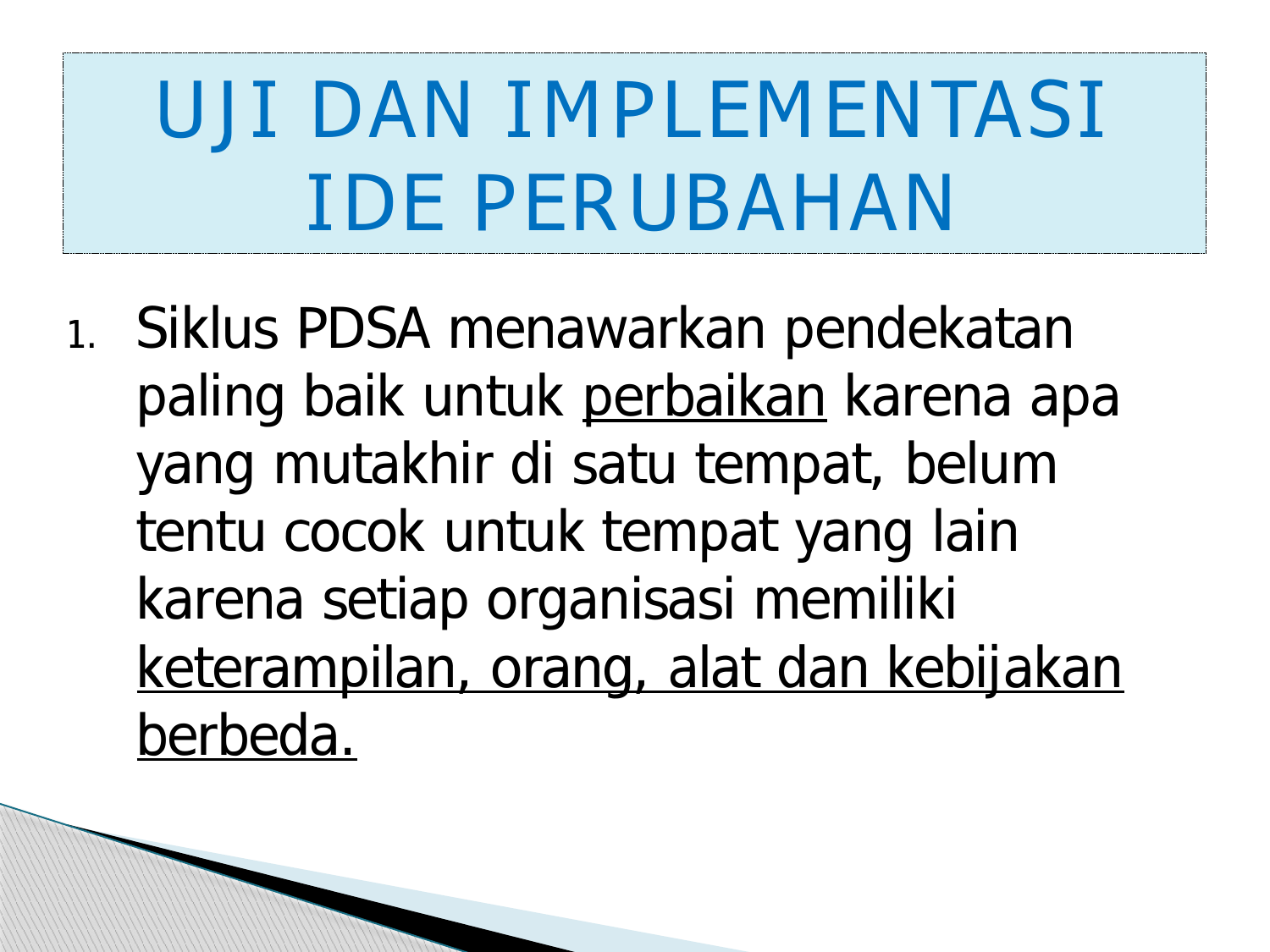

UJI DAN IMPLEMENTASI IDE PERUBAHAN
Siklus PDSA menawarkan pendekatan paling baik untuk perbaikan karena apa yang mutakhir di satu tempat, belum tentu cocok untuk tempat yang lain karena setiap organisasi memiliki keterampilan, orang, alat dan kebijakan berbeda.